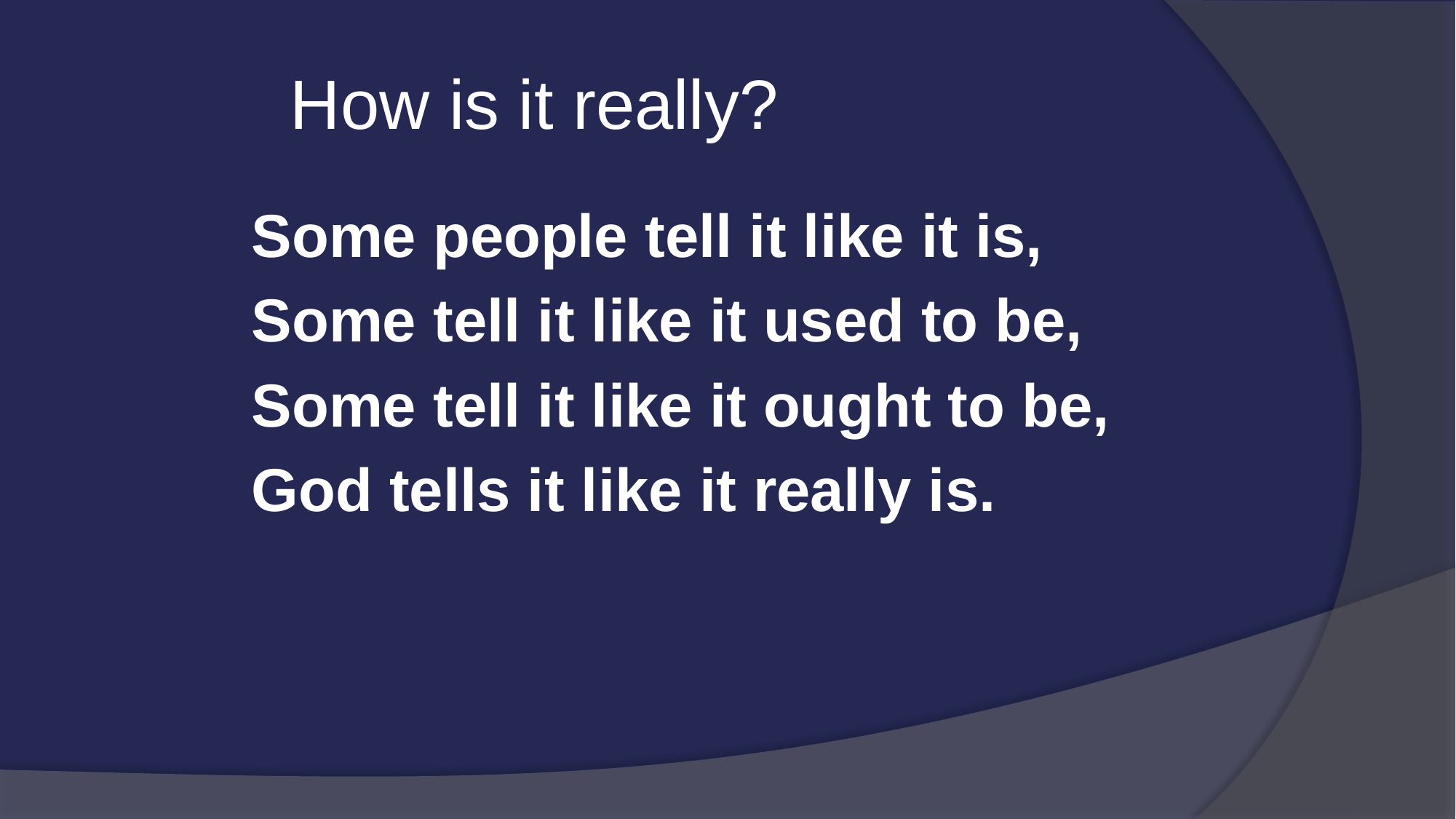

# How is it really?
Some people tell it like it is,
Some tell it like it used to be,
Some tell it like it ought to be,
God tells it like it really is.